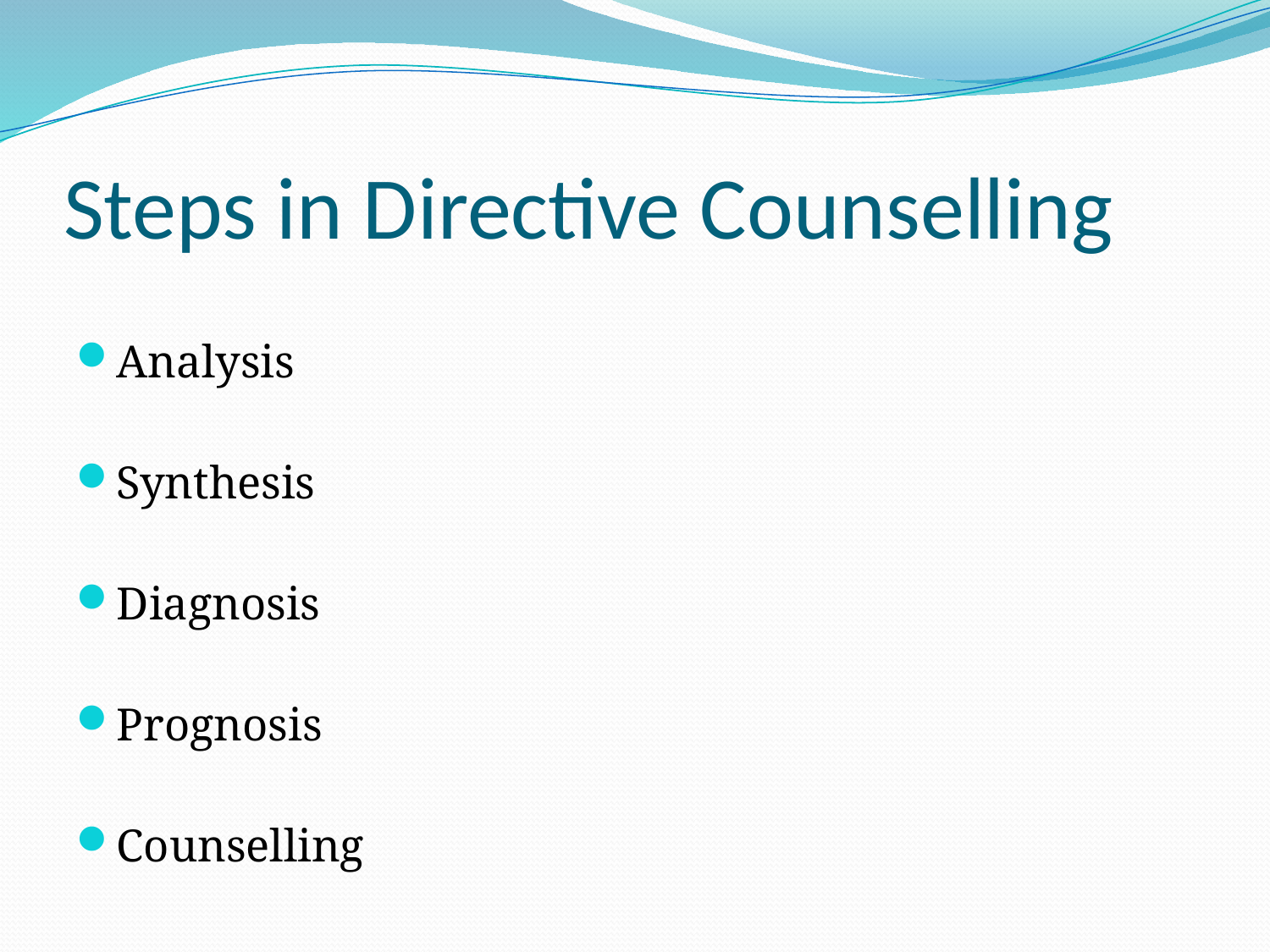

# Steps in Directive Counselling
Analysis
Synthesis
Diagnosis
Prognosis
Counselling